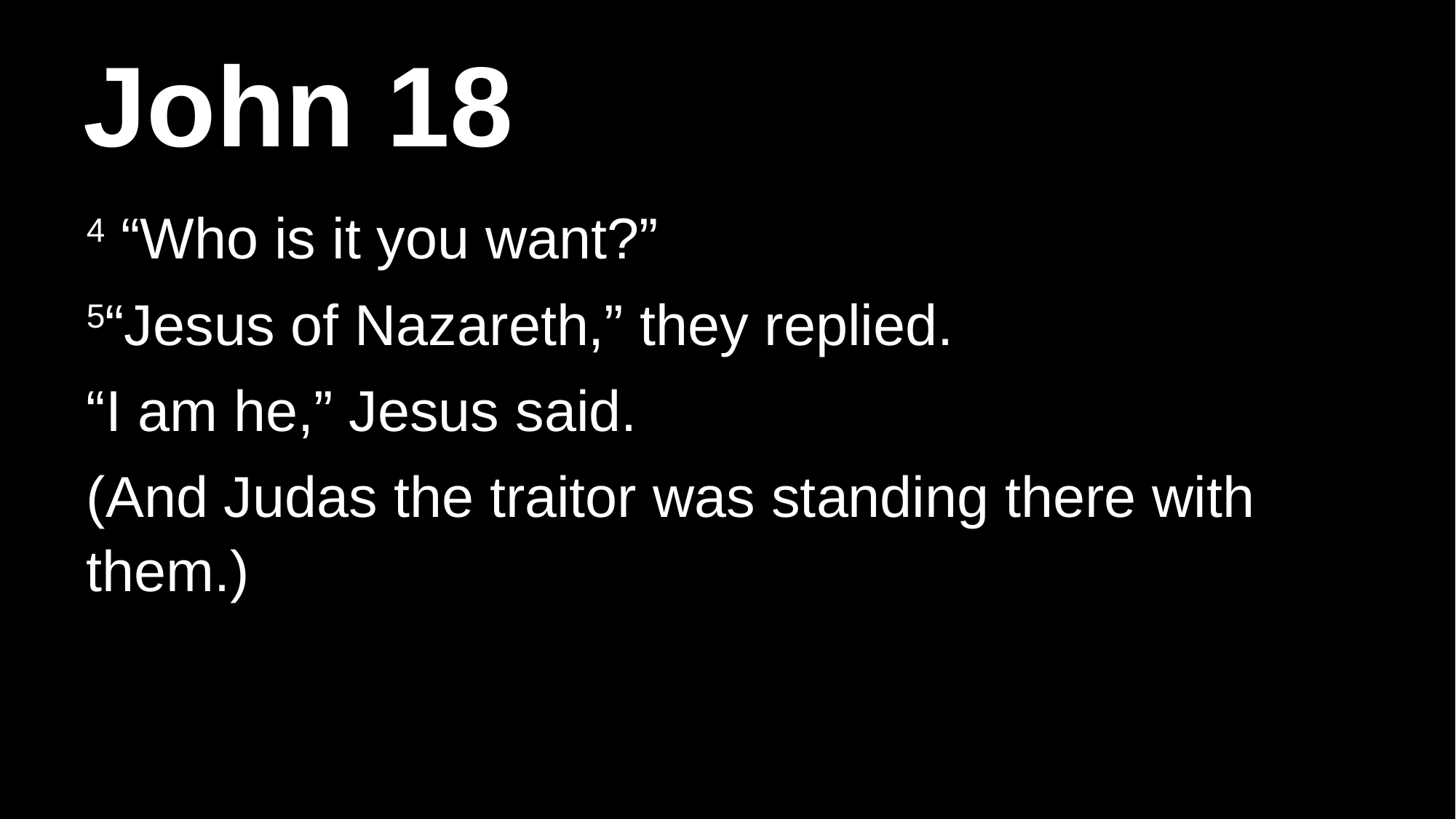

# John 18
4 “Who is it you want?”
5“Jesus of Nazareth,” they replied.
“I am he,” Jesus said.
(And Judas the traitor was standing there with them.)